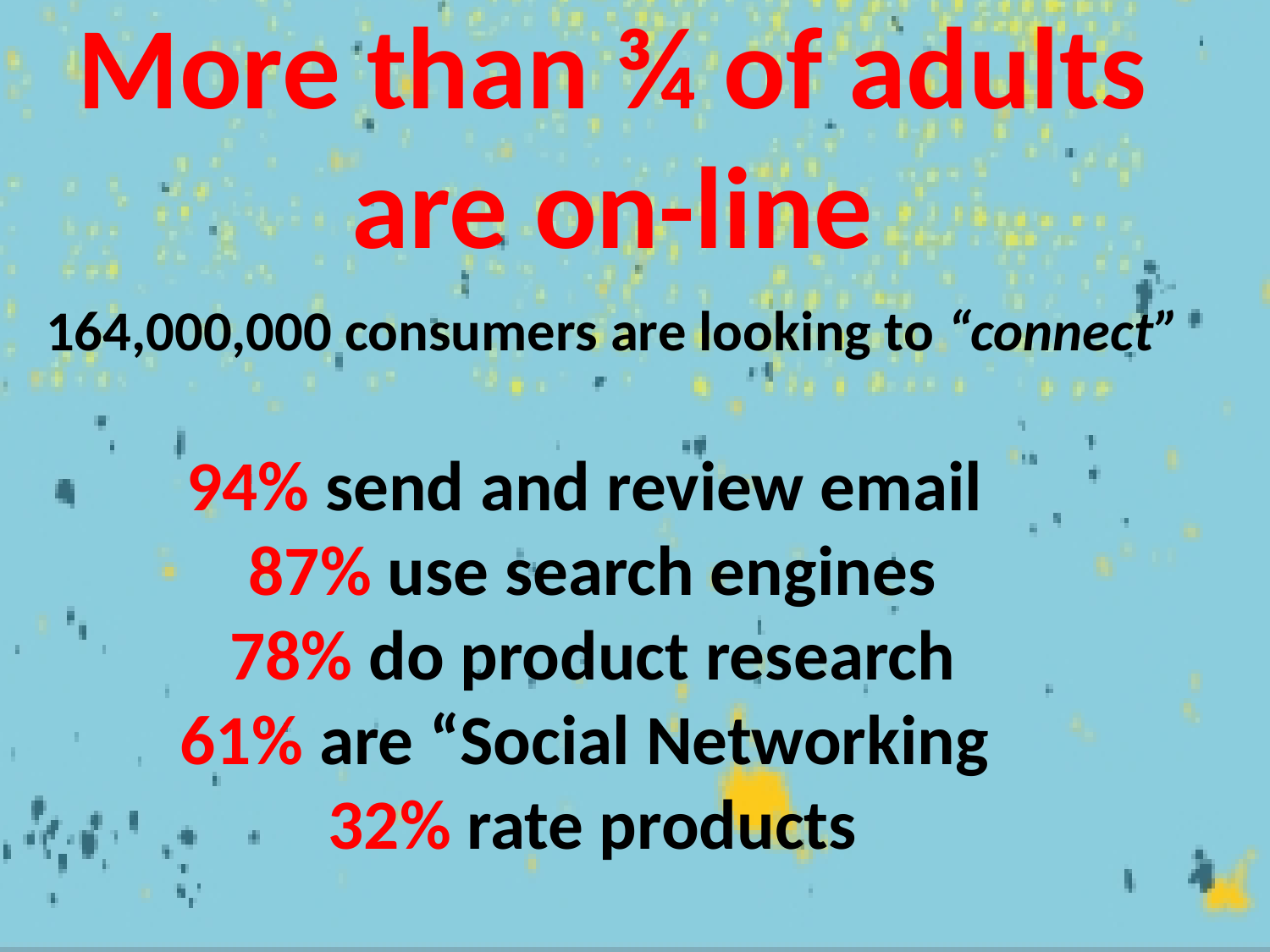

More than ¾ of adults are on-line

164,000,000 consumers are looking to “connect”
94% send and review email
87% use search engines
78% do product research
61% are “Social Networking
32% rate products